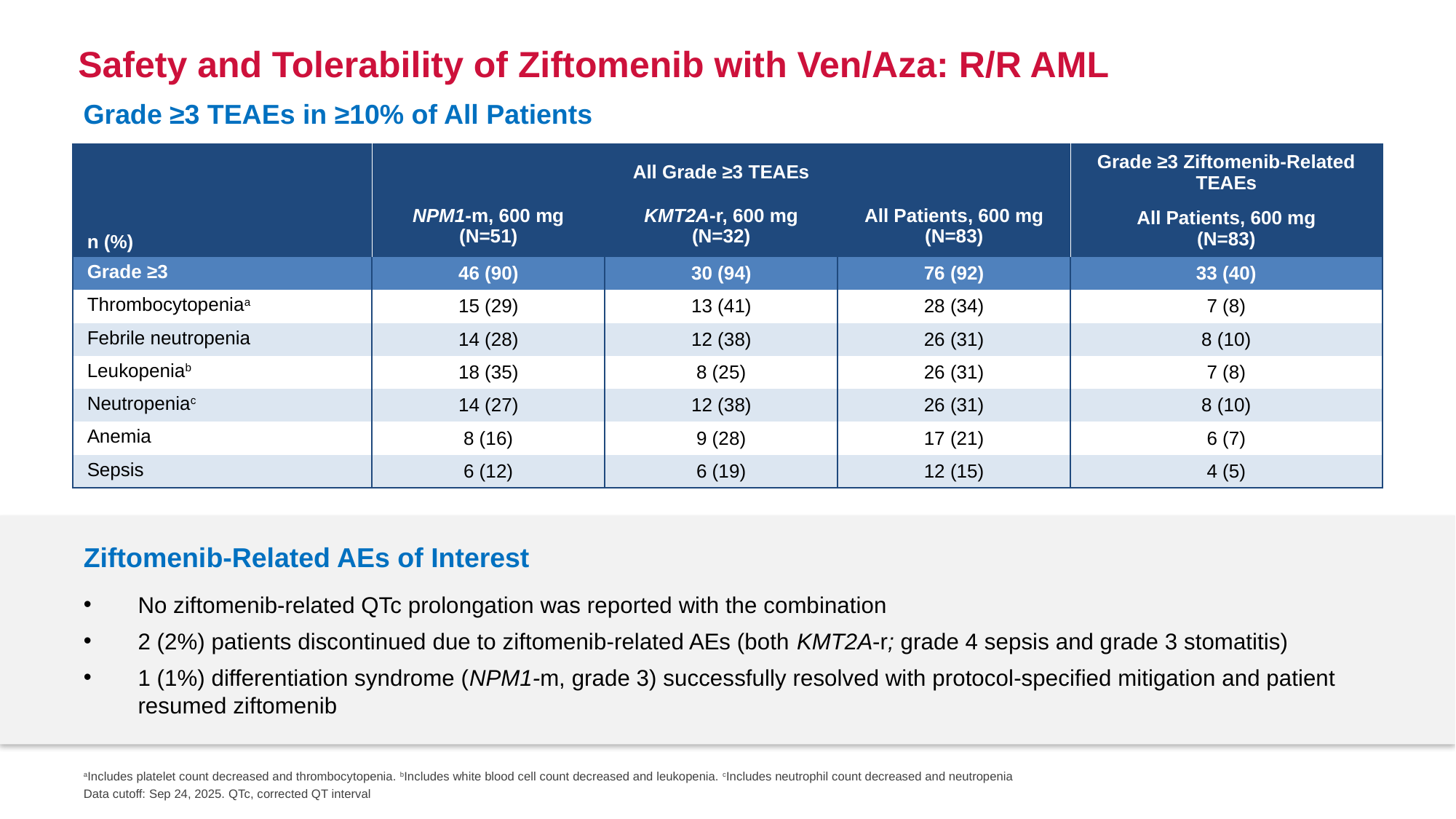

Safety and Tolerability of Ziftomenib with Ven/Aza: R/R AML
# Grade ≥3 TEAEs in ≥10% of All Patients
|  | All Grade ≥3 TEAEs |  |  | Grade ≥3 Ziftomenib-Related TEAEs |
| --- | --- | --- | --- | --- |
| n (%) | NPM1-m, 600 mg (N=51) | KMT2A-r, 600 mg (N=32) | All Patients, 600 mg (N=83) | All Patients, 600 mg (N=83) |
| Grade ≥3 | 46 (90) | 30 (94) | 76 (92) | 33 (40) |
| Thrombocytopeniaa | 15 (29) | 13 (41) | 28 (34) | 7 (8) |
| Febrile neutropenia | 14 (28) | 12 (38) | 26 (31) | 8 (10) |
| Leukopeniab | 18 (35) | 8 (25) | 26 (31) | 7 (8) |
| Neutropeniac | 14 (27) | 12 (38) | 26 (31) | 8 (10) |
| Anemia | 8 (16) | 9 (28) | 17 (21) | 6 (7) |
| Sepsis | 6 (12) | 6 (19) | 12 (15) | 4 (5) |

Ziftomenib-Related AEs of Interest
No ziftomenib-related QTc prolongation was reported with the combination
2 (2%) patients discontinued due to ziftomenib-related AEs (both KMT2A-r; grade 4 sepsis and grade 3 stomatitis)
1 (1%) differentiation syndrome (NPM1-m, grade 3) successfully resolved with protocol-specified mitigation and patient resumed ziftomenib
aIncludes platelet count decreased and thrombocytopenia. bIncludes white blood cell count decreased and leukopenia. cIncludes neutrophil count decreased and neutropenia
Data cutoff: Sep 24, 2025. QTc, corrected QT interval